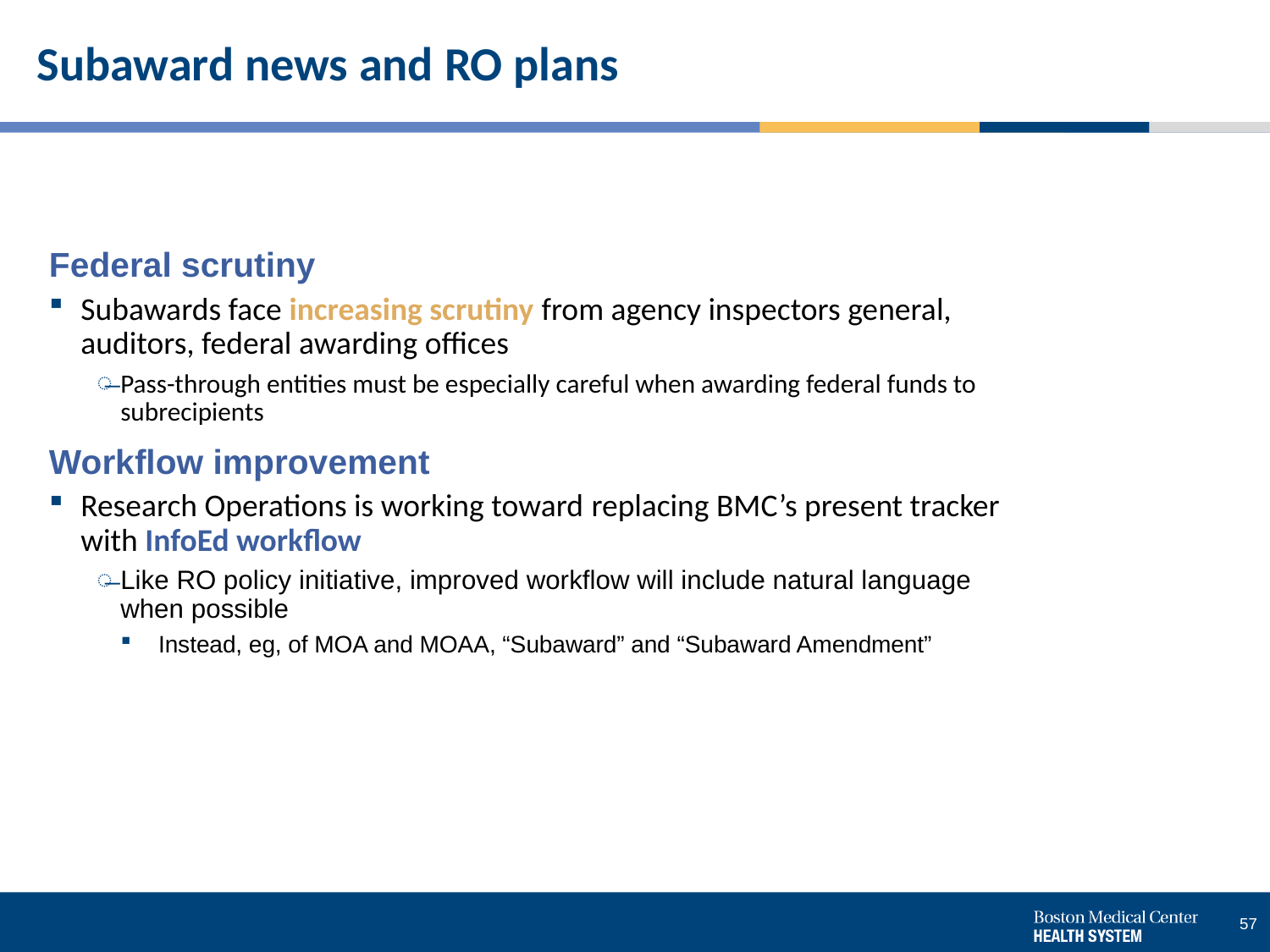

# Subaward news and RO plans
Federal scrutiny
Subawards face increasing scrutiny from agency inspectors general, auditors, federal awarding offices
Pass-through entities must be especially careful when awarding federal funds to subrecipients
Workflow improvement
Research Operations is working toward replacing BMC’s present tracker with InfoEd workflow
Like RO policy initiative, improved workflow will include natural language when possible
 Instead, eg, of MOA and MOAA, “Subaward” and “Subaward Amendment”